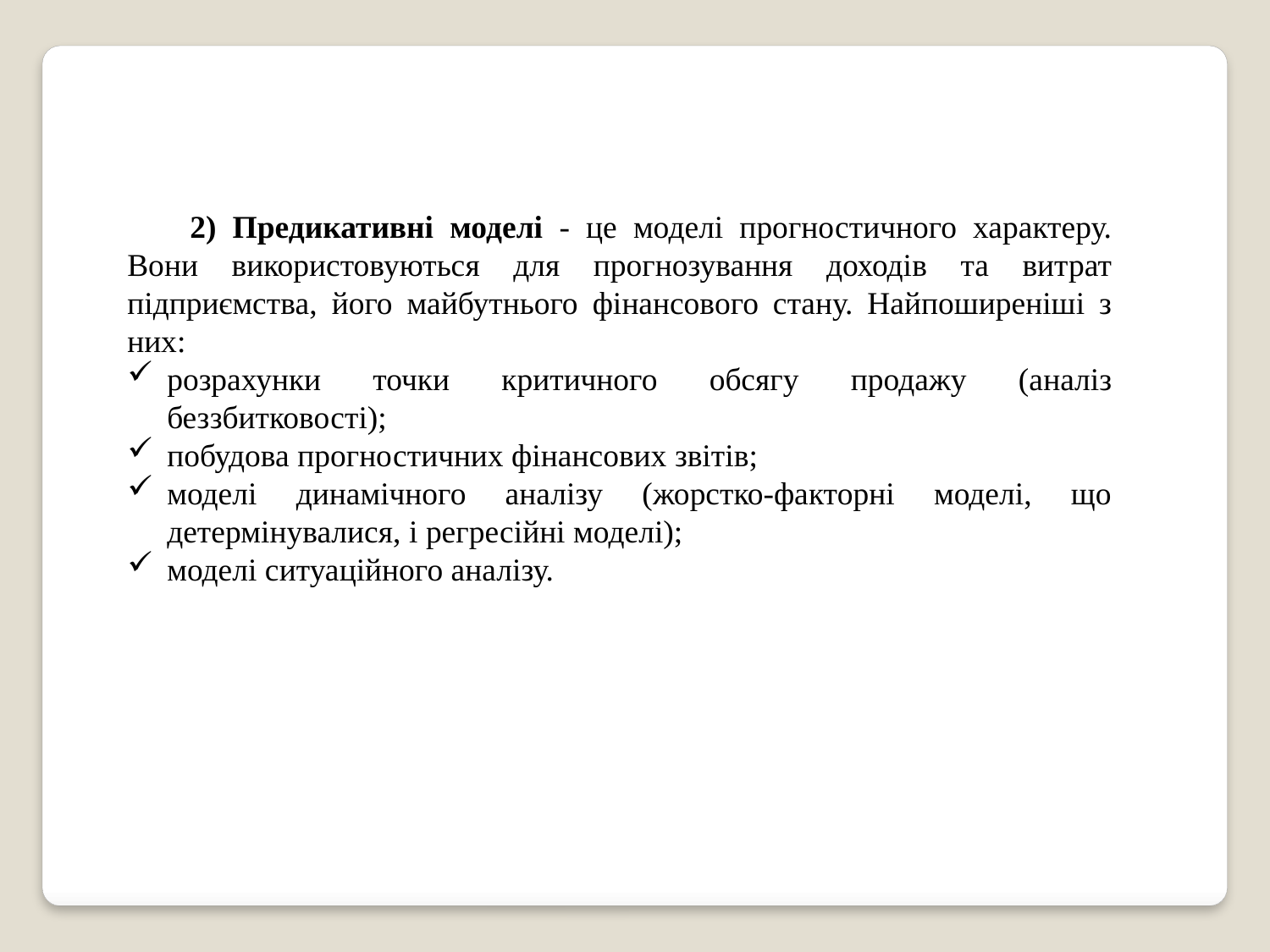

2) Предикативні моделі - це моделі прогностичного характеру. Вони використовуються для прогнозування доходів та витрат підприємства, його майбутнього фінансового стану. Найпоширеніші з них:
розрахунки точки критичного обсягу продажу (аналіз беззбитковості);
побудова прогностичних фінансових звітів;
моделі динамічного аналізу (жорстко-факторні моделі, що детермінувалися, і регресійні моделі);
моделі ситуаційного аналізу.